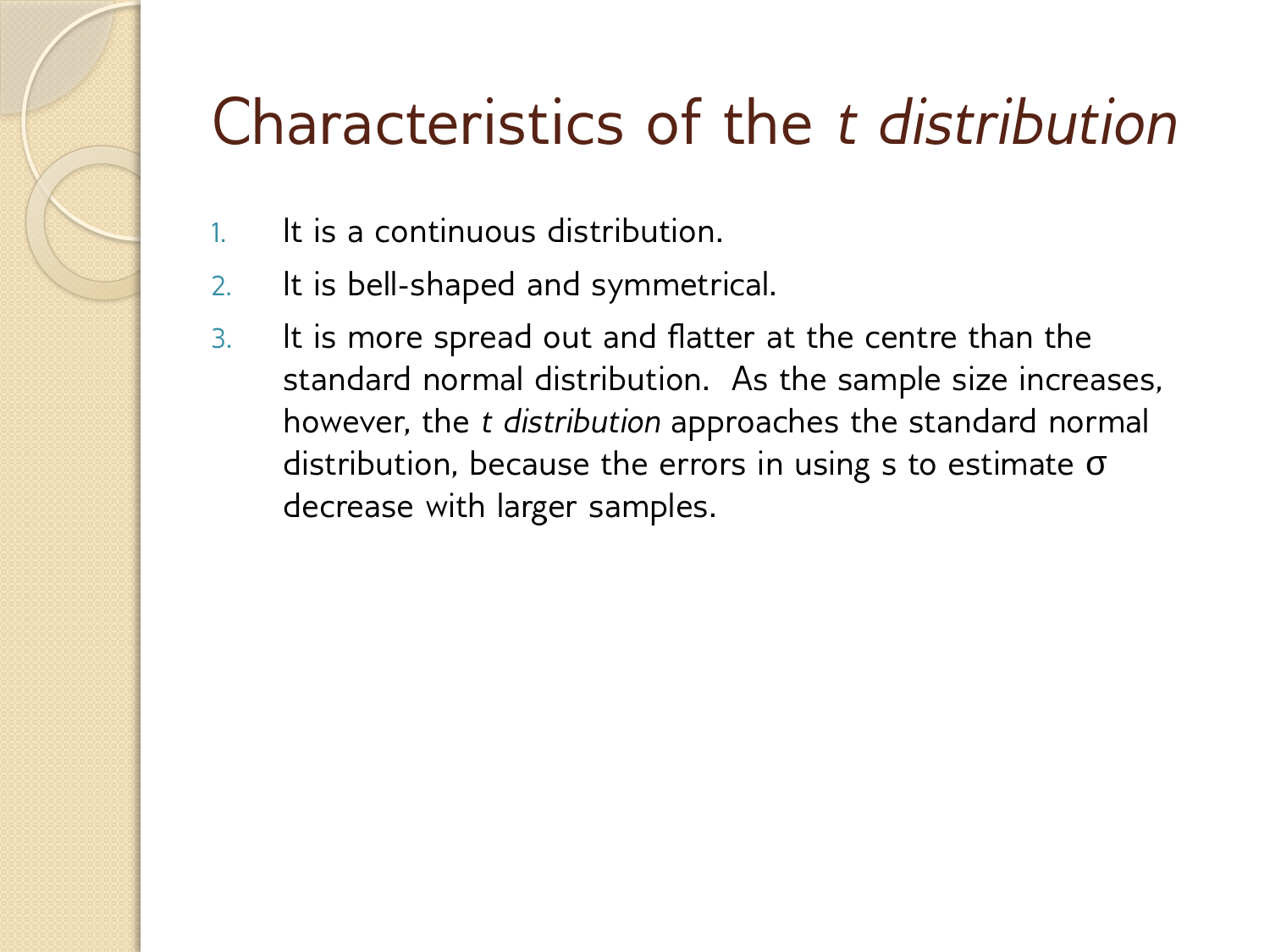

# Characteristics of the t distribution
It is a continuous distribution.
It is bell-shaped and symmetrical.
It is more spread out and flatter at the centre than the standard normal distribution.  As the sample size increases, however, the t distribution approaches the standard normal distribution, because the errors in using s to estimate σ decrease with larger samples.